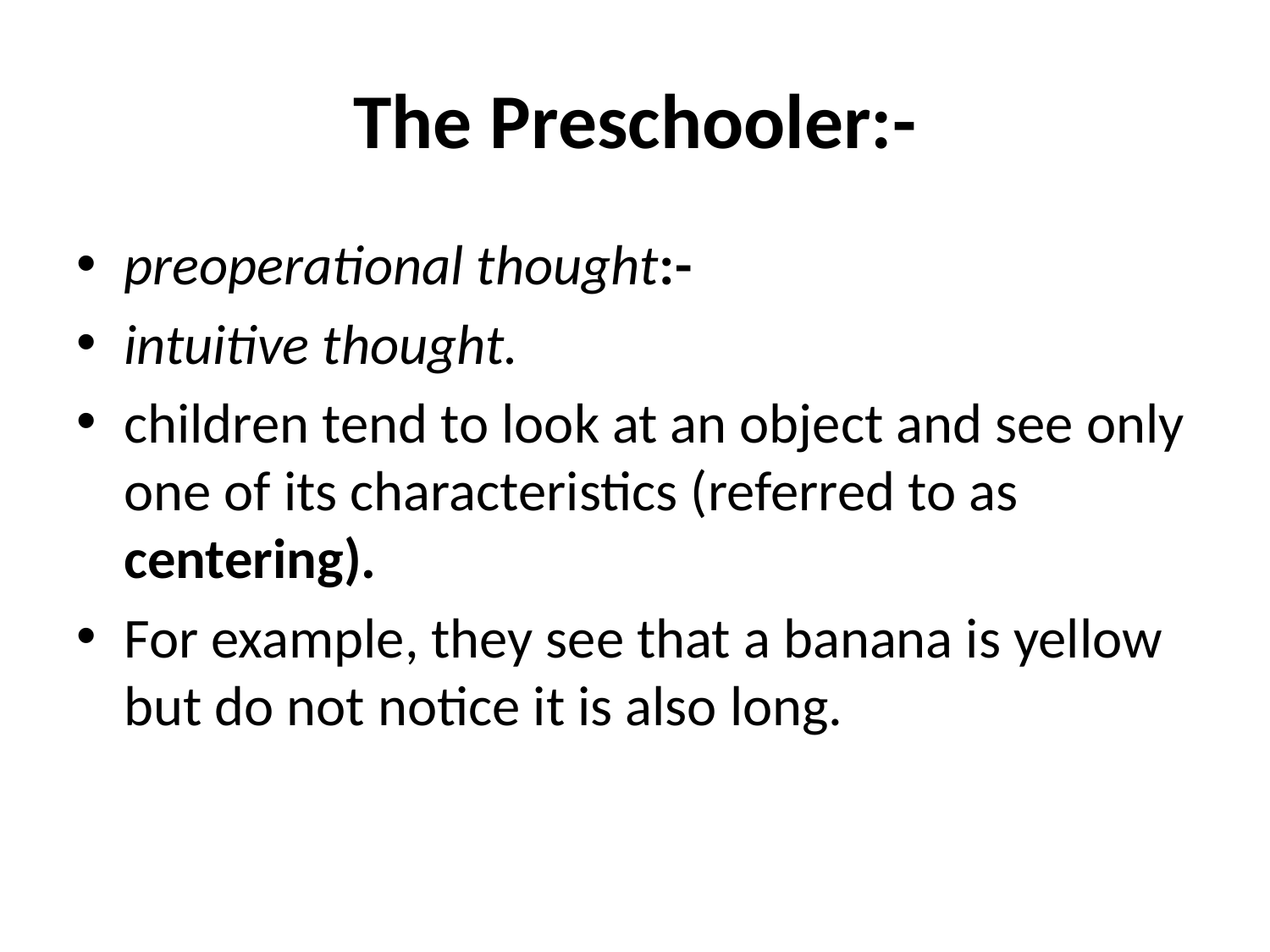

# The Preschooler:-
preoperational thought:-
intuitive thought.
children tend to look at an object and see only one of its characteristics (referred to as centering).
For example, they see that a banana is yellow but do not notice it is also long.